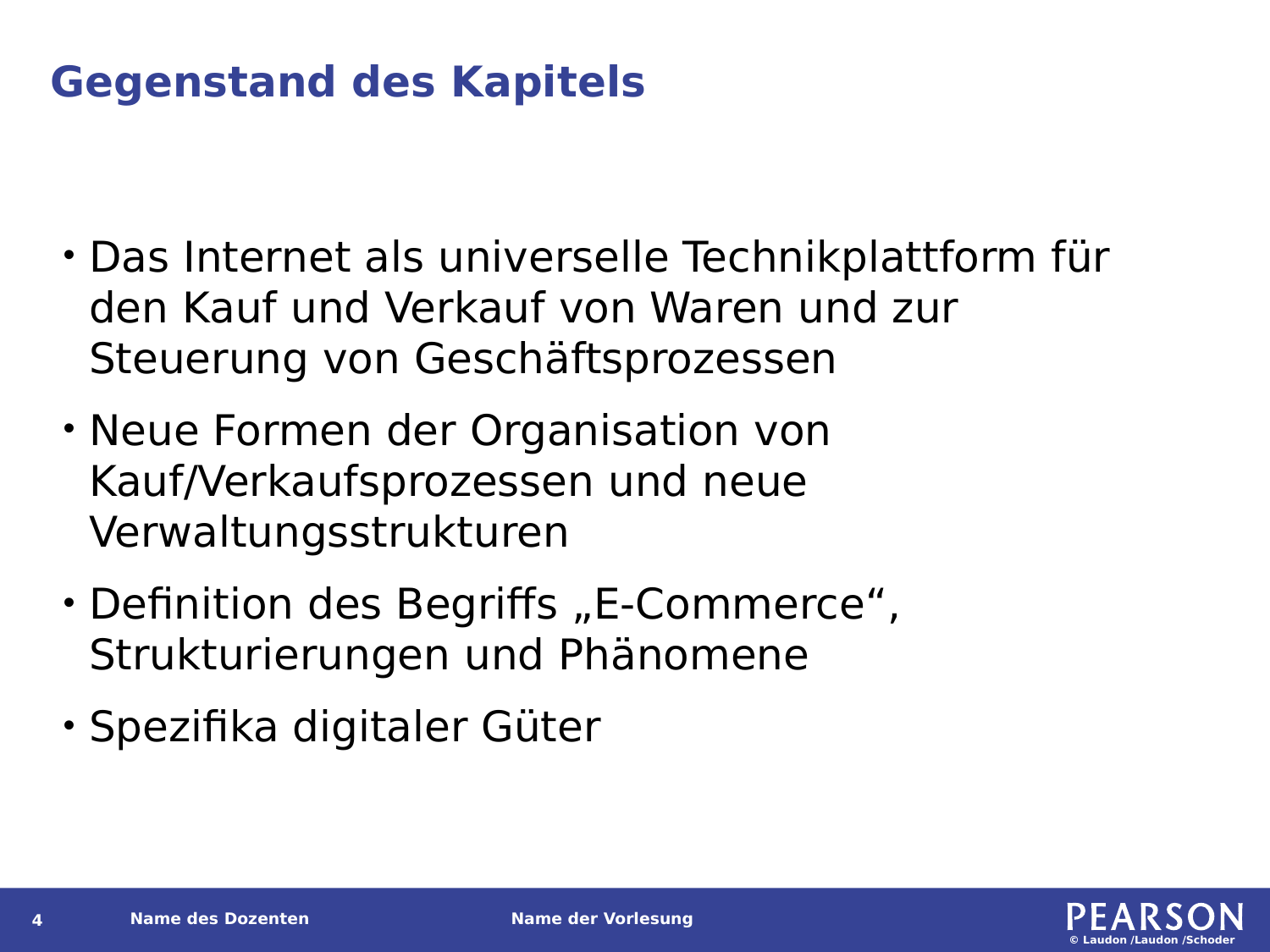

# Gegenstand des Kapitels

Das Internet als universelle Technikplattform für den Kauf und Verkauf von Waren und zur Steuerung von Geschäftsprozessen
Neue Formen der Organisation von Kauf/Verkaufsprozessen und neue Verwaltungsstrukturen
Definition des Begriffs „E-Commerce“, Strukturierungen und Phänomene
Spezifika digitaler Güter
4